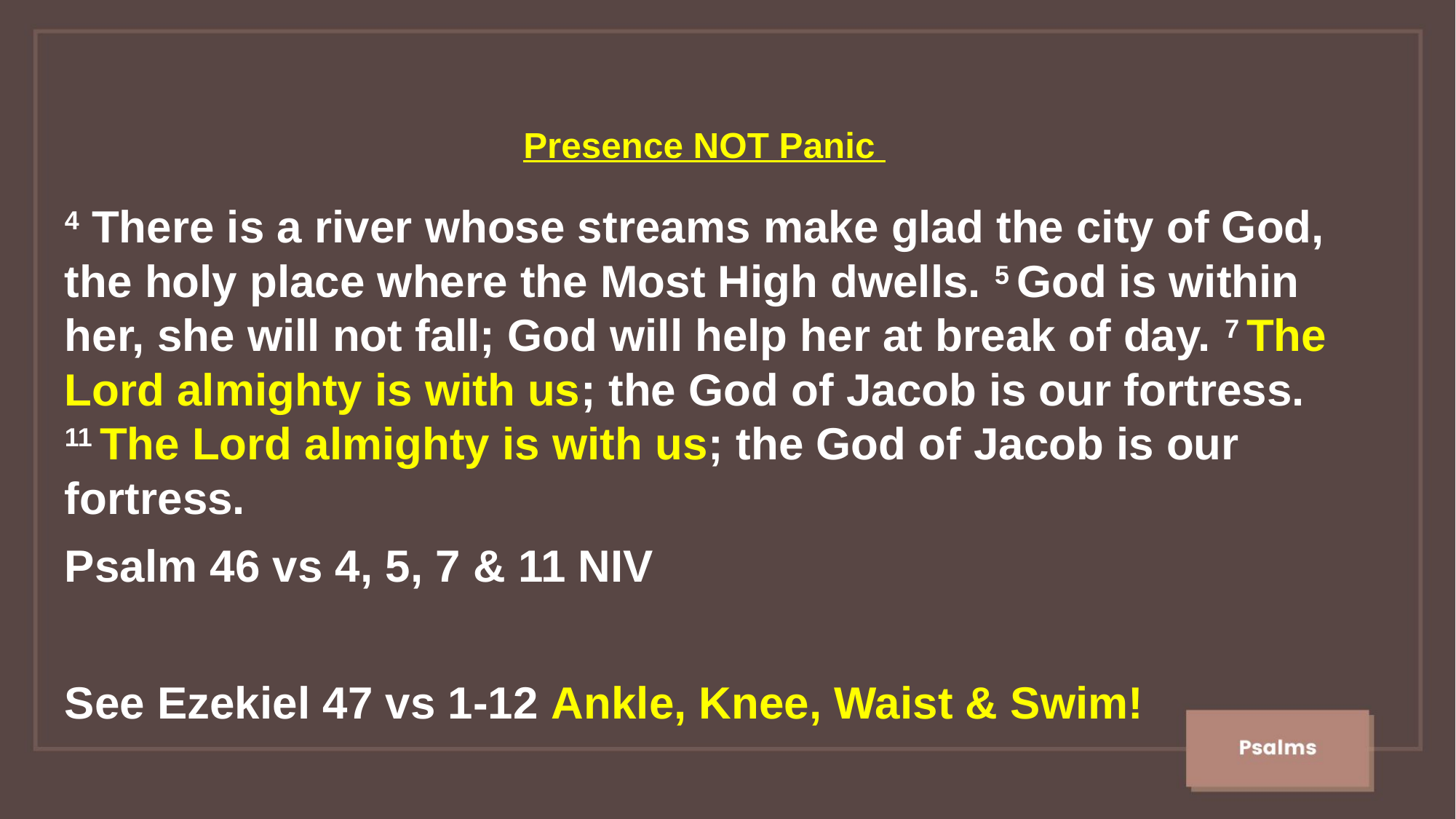

Presence NOT Panic
4 There is a river whose streams make glad the city of God, the holy place where the Most High dwells. 5 God is within her, she will not fall; God will help her at break of day. 7 The Lord almighty is with us; the God of Jacob is our fortress. 11 The Lord almighty is with us; the God of Jacob is our fortress.
Psalm 46 vs 4, 5, 7 & 11 NIV

See Ezekiel 47 vs 1-12 Ankle, Knee, Waist & Swim!